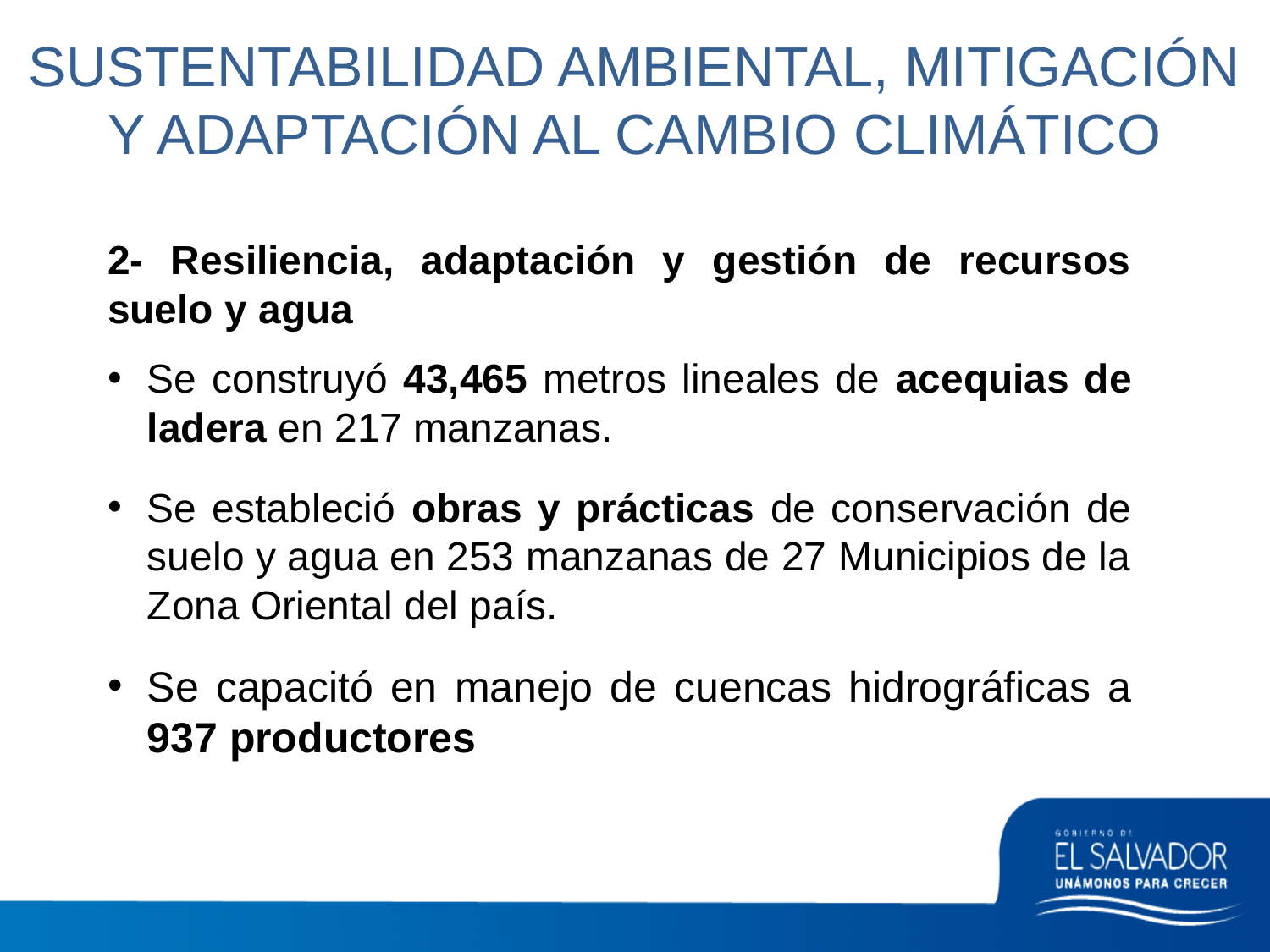

# SUSTENTABILIDAD AMBIENTAL, MITIGACIÓN Y ADAPTACIÓN AL CAMBIO CLIMÁTICO
2- Resiliencia, adaptación y gestión de recursos suelo y agua
Se construyó 43,465 metros lineales de acequias de ladera en 217 manzanas.
Se estableció obras y prácticas de conservación de suelo y agua en 253 manzanas de 27 Municipios de la Zona Oriental del país.
Se capacitó en manejo de cuencas hidrográficas a 937 productores